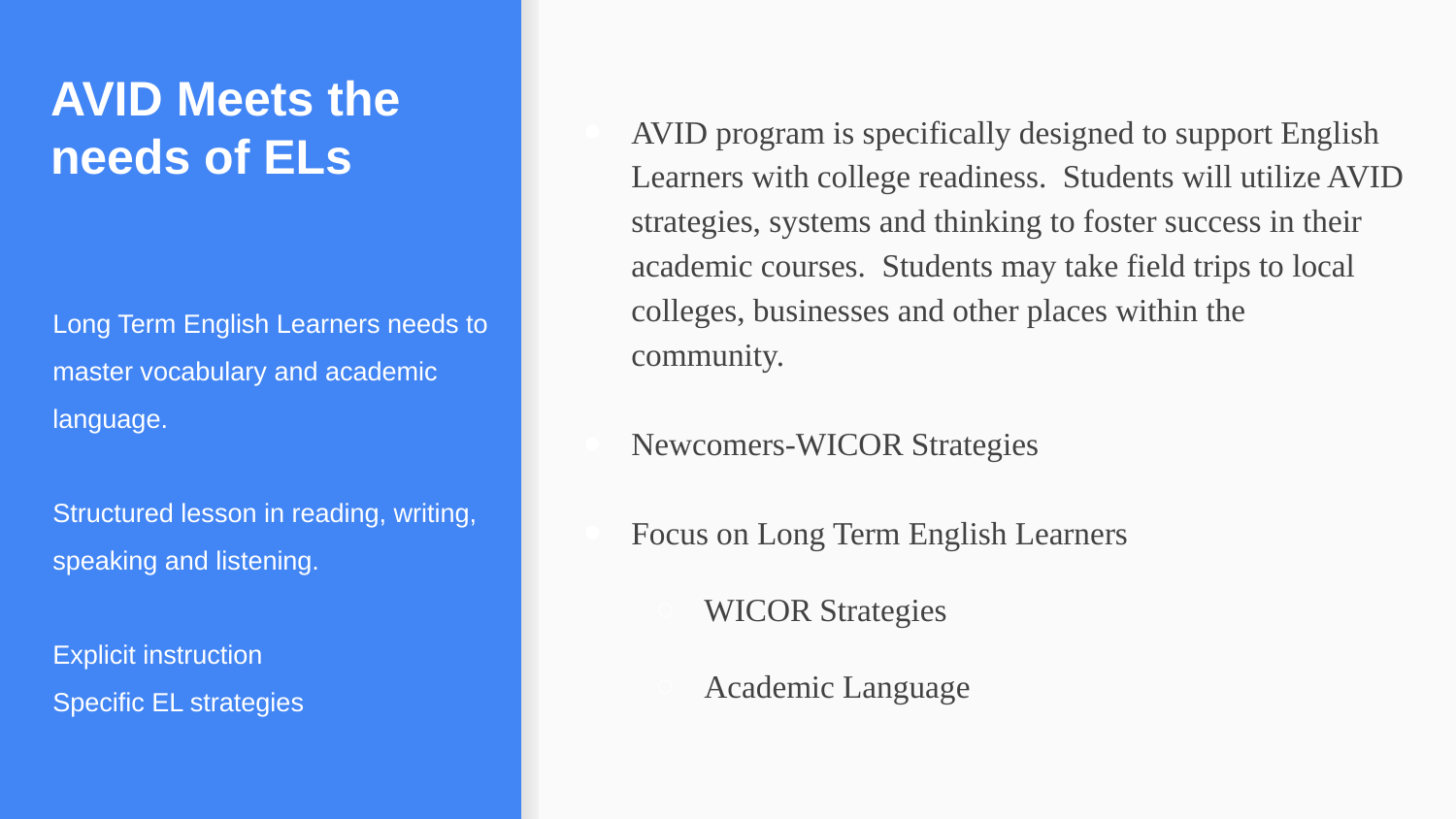

# AVID Meets the needs of ELs
AVID program is specifically designed to support English Learners with college readiness.  Students will utilize AVID strategies, systems and thinking to foster success in their academic courses.  Students may take field trips to local colleges, businesses and other places within the community.

Newcomers-WICOR Strategies

Focus on Long Term English Learners
WICOR Strategies
Academic Language

Long Term English Learners needs to master vocabulary and academic language.

Structured lesson in reading, writing, speaking and listening.

Explicit instruction
Specific EL strategies